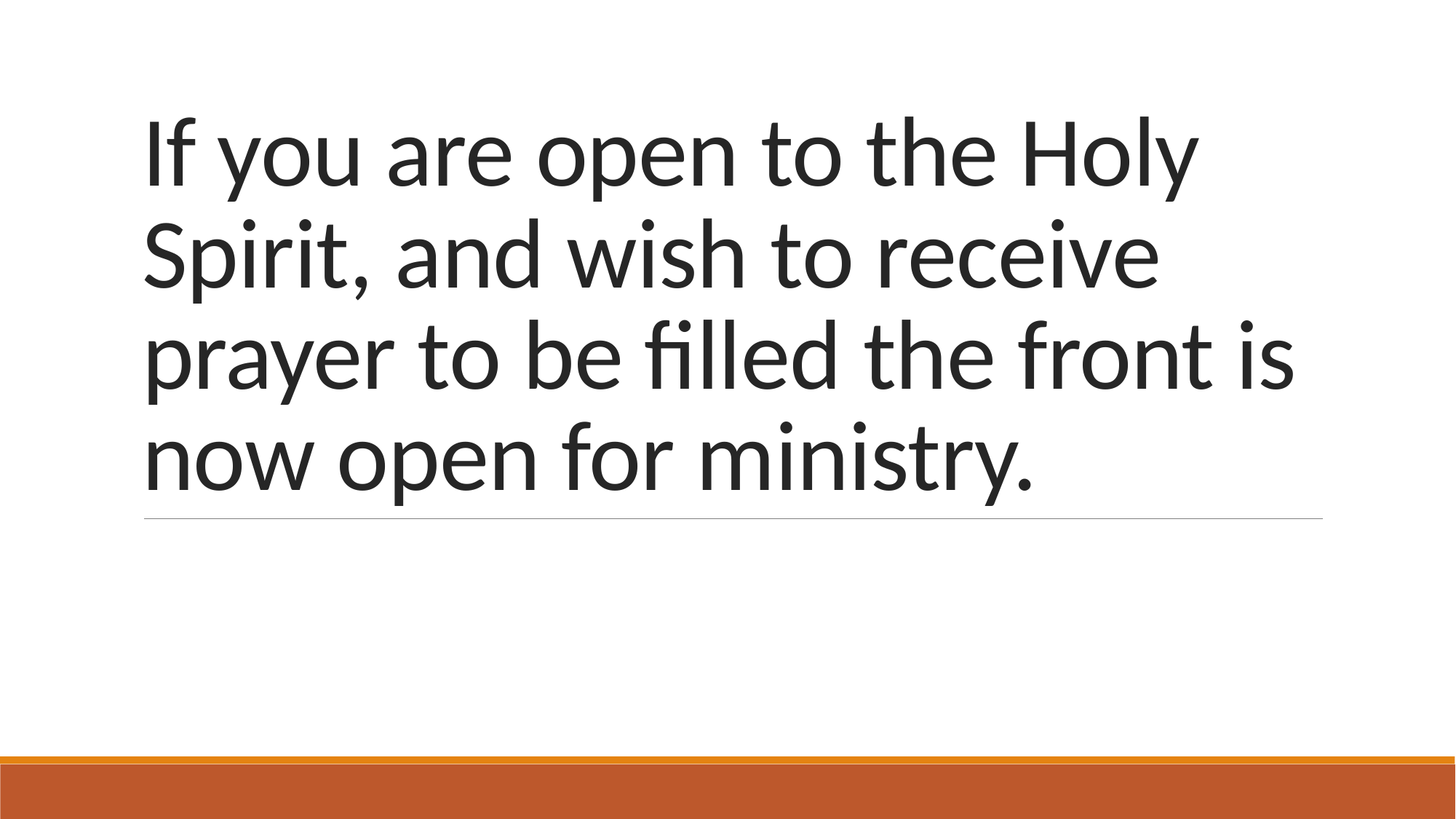

# If you are open to the Holy Spirit, and wish to receive prayer to be filled the front is now open for ministry.